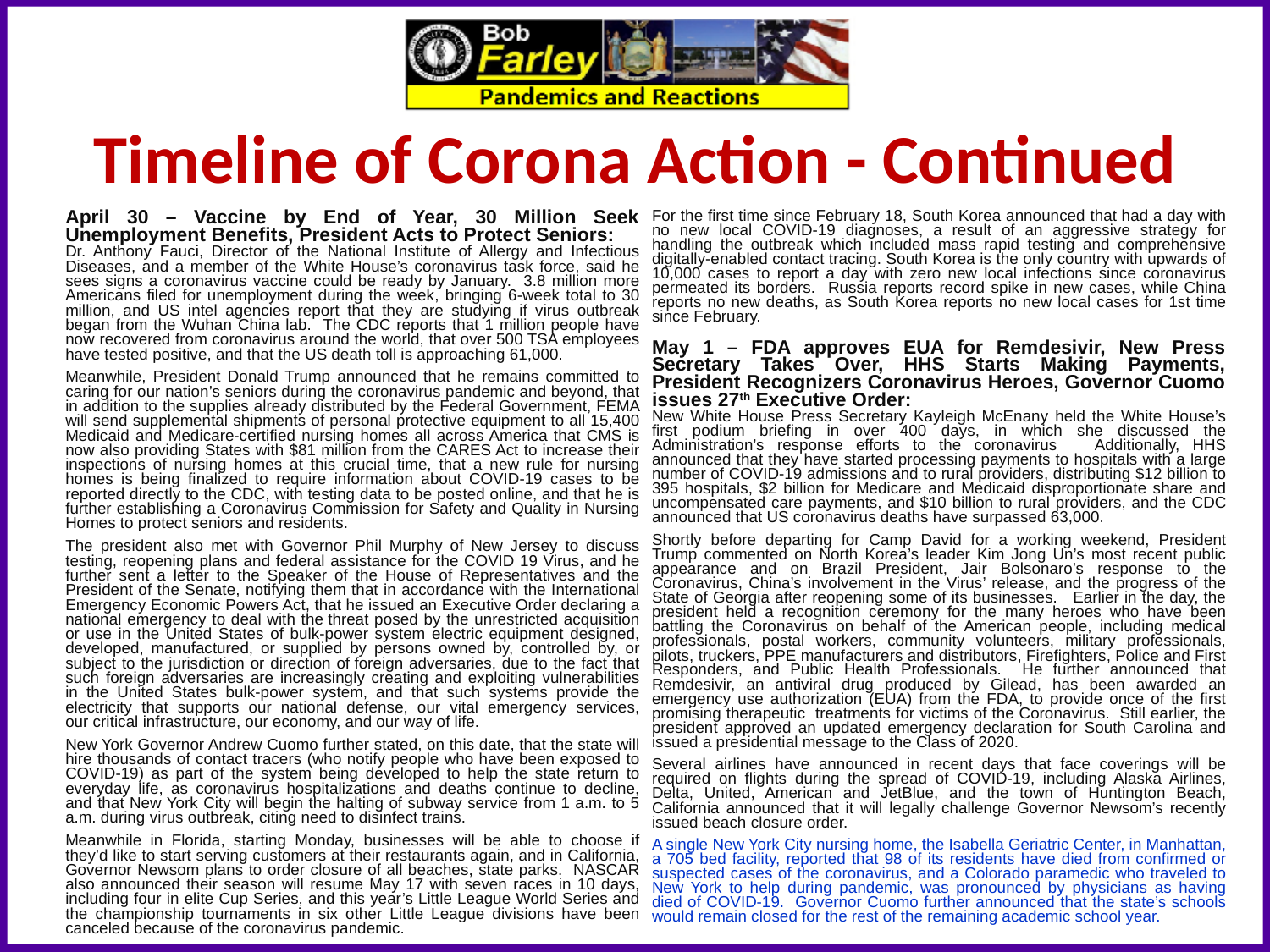

Timeline of Corona Action - Continued
April 30 – Vaccine by End of Year, 30 Million Seek Unemployment Benefits, President Acts to Protect Seniors:
Dr. Anthony Fauci, Director of the National Institute of Allergy and Infectious Diseases, and a member of the White House’s coronavirus task force, said he sees signs a coronavirus vaccine could be ready by January.  3.8 million more Americans filed for unemployment during the week, bringing 6-week total to 30 million, and US intel agencies report that they are studying if virus outbreak began from the Wuhan China lab.  The CDC reports that 1 million people have now recovered from coronavirus around the world, that over 500 TSA employees have tested positive, and that the US death toll is approaching 61,000.

Meanwhile, President Donald Trump announced that he remains committed to caring for our nation’s seniors during the coronavirus pandemic and beyond, that in addition to the supplies already distributed by the Federal Government, FEMA will send supplemental shipments of personal protective equipment to all 15,400 Medicaid and Medicare-certified nursing homes all across America that CMS is now also providing States with $81 million from the CARES Act to increase their inspections of nursing homes at this crucial time, that a new rule for nursing homes is being finalized to require information about COVID-19 cases to be reported directly to the CDC, with testing data to be posted online, and that he is further establishing a Coronavirus Commission for Safety and Quality in Nursing Homes to protect seniors and residents.

The president also met with Governor Phil Murphy of New Jersey to discuss testing, reopening plans and federal assistance for the COVID 19 Virus, and he further sent a letter to the Speaker of the House of Representatives and the President of the Senate, notifying them that in accordance with the International Emergency Economic Powers Act, that he issued an Executive Order declaring a national emergency to deal with the threat posed by the unrestricted acquisition or use in the United States of bulk-power system electric equipment designed, developed, manufactured, or supplied by persons owned by, controlled by, or subject to the jurisdiction or direction of foreign adversaries, due to the fact that such foreign adversaries are increasingly creating and exploiting vulnerabilities in the United States bulk-power system, and that such systems provide the electricity that supports our national defense, our vital emergency services, our critical infrastructure, our economy, and our way of life.

New York Governor Andrew Cuomo further stated, on this date, that the state will hire thousands of contact tracers (who notify people who have been exposed to COVID-19) as part of the system being developed to help the state return to everyday life, as coronavirus hospitalizations and deaths continue to decline, and that New York City will begin the halting of subway service from 1 a.m. to 5 a.m. during virus outbreak, citing need to disinfect trains.

Meanwhile in Florida, starting Monday, businesses will be able to choose if they’d like to start serving customers at their restaurants again, and in California, Governor Newsom plans to order closure of all beaches, state parks.  NASCAR also announced their season will resume May 17 with seven races in 10 days, including four in elite Cup Series, and this year’s Little League World Series and the championship tournaments in six other Little League divisions have been canceled because of the coronavirus pandemic.
For the first time since February 18, South Korea announced that had a day with no new local COVID-19 diagnoses, a result of an aggressive strategy for handling the outbreak which included mass rapid testing and comprehensive digitally-enabled contact tracing. South Korea is the only country with upwards of 10,000 cases to report a day with zero new local infections since coronavirus permeated its borders.  Russia reports record spike in new cases, while China reports no new deaths, as South Korea reports no new local cases for 1st time since February.

May 1 – FDA approves EUA for Remdesivir, New Press Secretary Takes Over, HHS Starts Making Payments, President Recognizers Coronavirus Heroes, Governor Cuomo issues 27th Executive Order:
New White House Press Secretary Kayleigh McEnany held the White House’s first podium briefing in over 400 days, in which she discussed the Administration’s response efforts to the coronavirus   Additionally, HHS announced that they have started processing payments to hospitals with a large number of COVID-19 admissions and to rural providers, distributing $12 billion to 395 hospitals, $2 billion for Medicare and Medicaid disproportionate share and uncompensated care payments, and $10 billion to rural providers, and the CDC announced that US coronavirus deaths have surpassed 63,000.

Shortly before departing for Camp David for a working weekend, President Trump commented on North Korea’s leader Kim Jong Un’s most recent public appearance and on Brazil President, Jair Bolsonaro’s response to the Coronavirus, China’s involvement in the Virus’ release, and the progress of the State of Georgia after reopening some of its businesses.   Earlier in the day, the president held a recognition ceremony for the many heroes who have been battling the Coronavirus on behalf of the American people, including medical professionals, postal workers, community volunteers, military professionals, pilots, truckers, PPE manufacturers and distributors, Firefighters, Police and First Responders, and Public Health Professionals.  He further announced that Remdesivir, an antiviral drug produced by Gilead, has been awarded an emergency use authorization (EUA) from the FDA, to provide once of the first promising therapeutic  treatments for victims of the Coronavirus.  Still earlier, the president approved an updated emergency declaration for South Carolina and issued a presidential message to the Class of 2020.

Several airlines have announced in recent days that face coverings will be required on flights during the spread of COVID-19, including Alaska Airlines, Delta, United, American and JetBlue, and the town of Huntington Beach, California announced that it will legally challenge Governor Newsom’s recently issued beach closure order.

A single New York City nursing home, the Isabella Geriatric Center, in Manhattan, a 705 bed facility, reported that 98 of its residents have died from confirmed or suspected cases of the coronavirus, and a Colorado paramedic who traveled to New York to help during pandemic, was pronounced by physicians as having died of COVID-19.  Governor Cuomo further announced that the state’s schools would remain closed for the rest of the remaining academic school year.